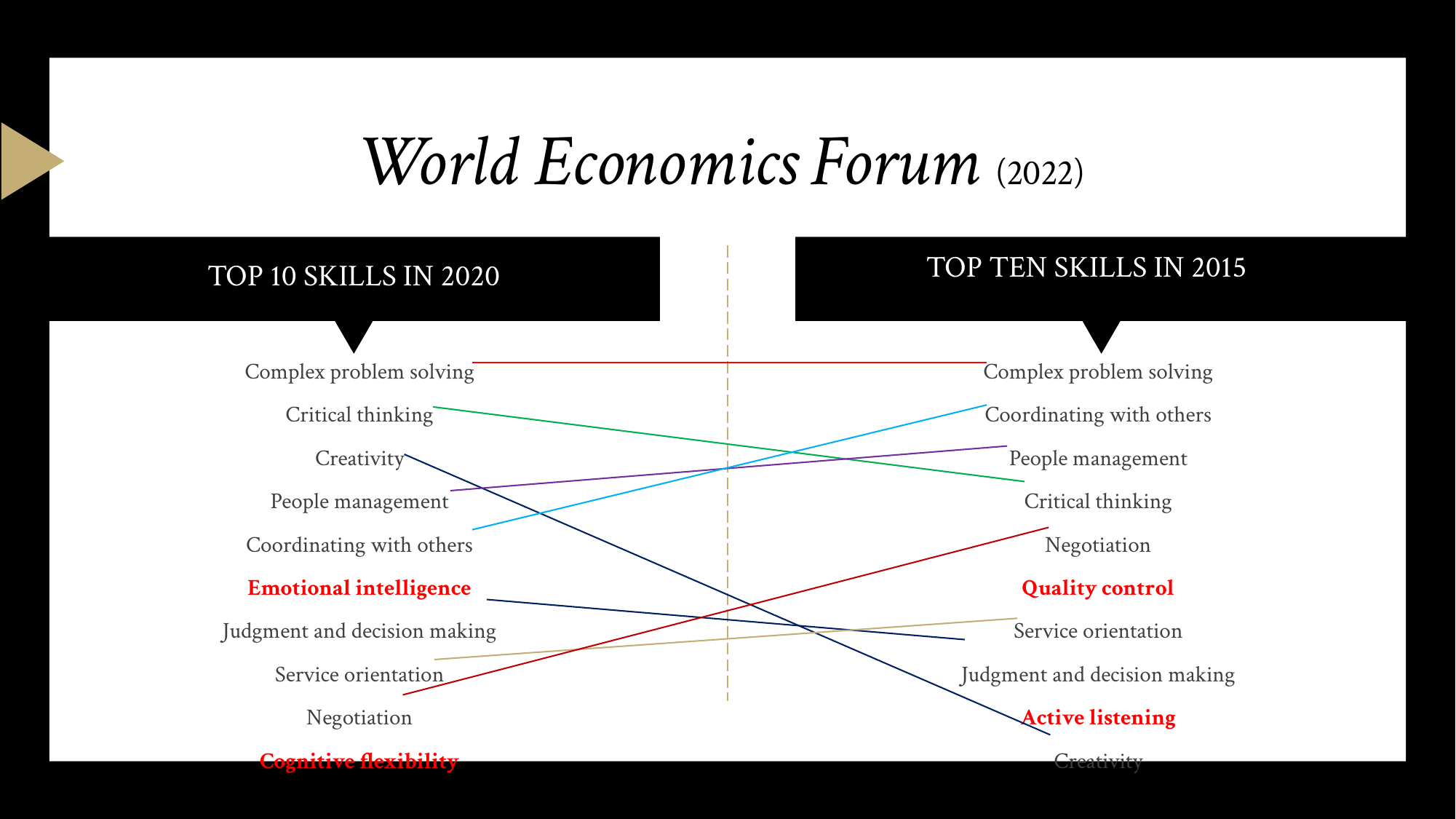

# World Economics Forum (2022)
Top ten skills in 2015
Top 10 skills in 2020
Complex problem solving
Coordinating with others
People management
Critical thinking
Negotiation
Quality control
Service orientation
Judgment and decision making
Active listening
Creativity
Complex problem solving
Critical thinking
Creativity
People management
Coordinating with others
Emotional intelligence
Judgment and decision making
Service orientation
Negotiation
Cognitive flexibility